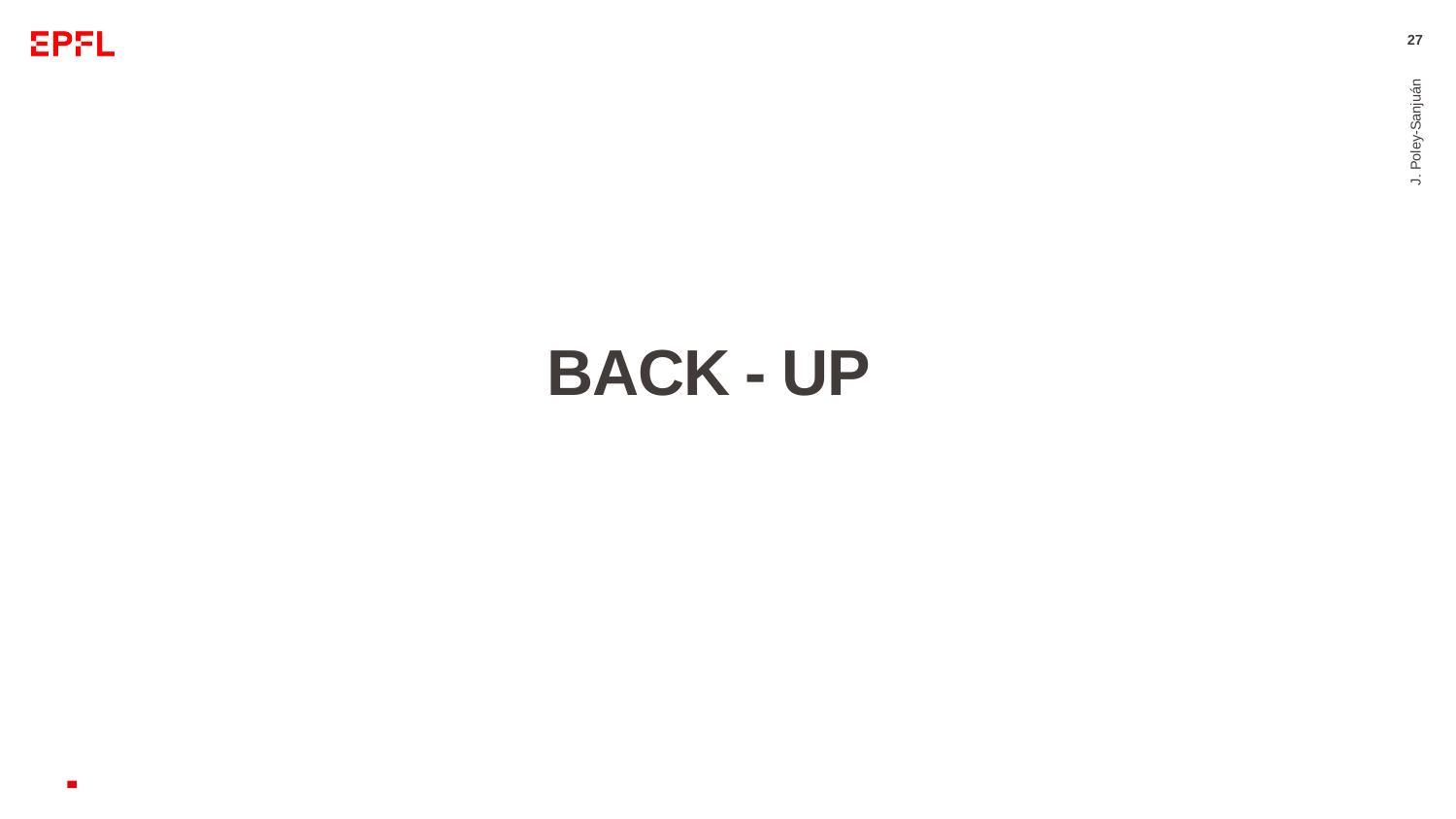

27
J. Poley-Sanjuán
# BACK - UP